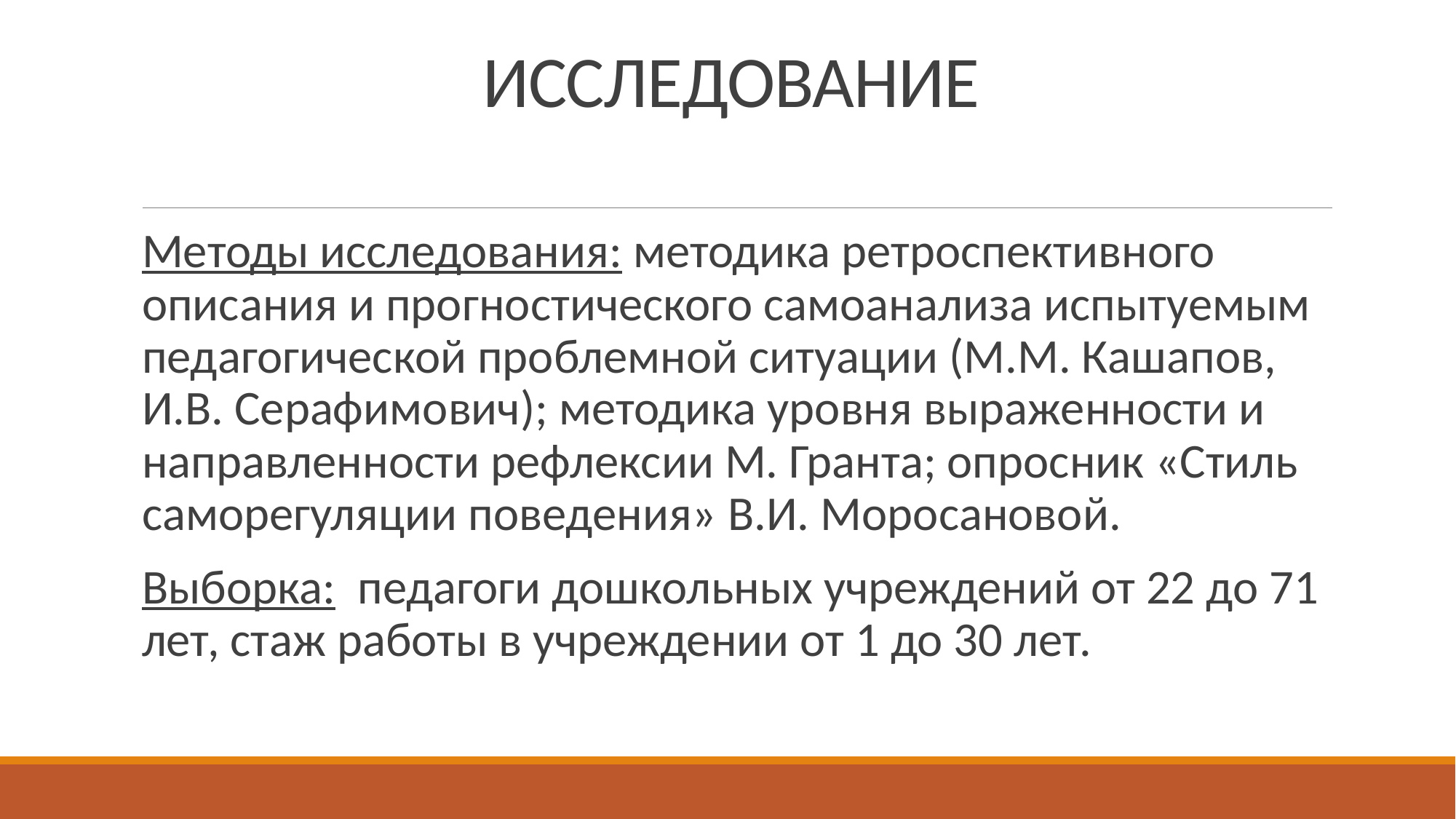

# ИССЛЕДОВАНИЕ
Методы исследования: методика ретроспективного описания и прогностического самоанализа испытуемым педагогической проблемной ситуации (М.М. Кашапов, И.В. Серафимович); методика уровня выраженности и направленности рефлексии М. Гранта; опросник «Стиль саморегуляции поведения» В.И. Моросановой.
Выборка:  педагоги дошкольных учреждений от 22 до 71 лет, стаж работы в учреждении от 1 до 30 лет.